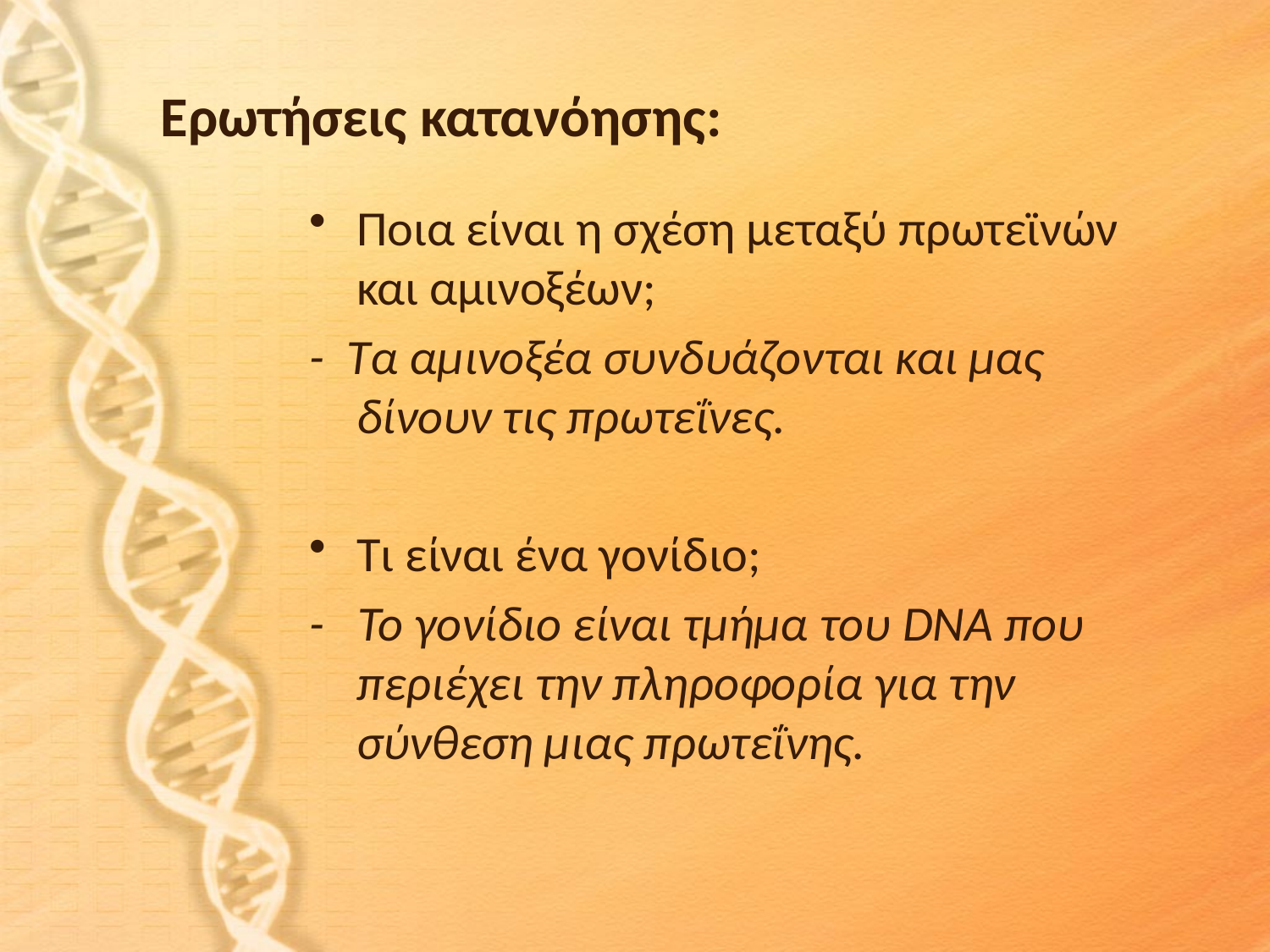

# Ερωτήσεις κατανόησης:
Ποια είναι η σχέση μεταξύ πρωτεϊνών και αμινοξέων;
-  Τα αμινοξέα συνδυάζονται και μας δίνουν τις πρωτεΐνες.

Τι είναι ένα γονίδιο;
-   Το γονίδιο είναι τμήμα του DNA που περιέχει την πληροφορία για την σύνθεση μιας πρωτεΐνης.